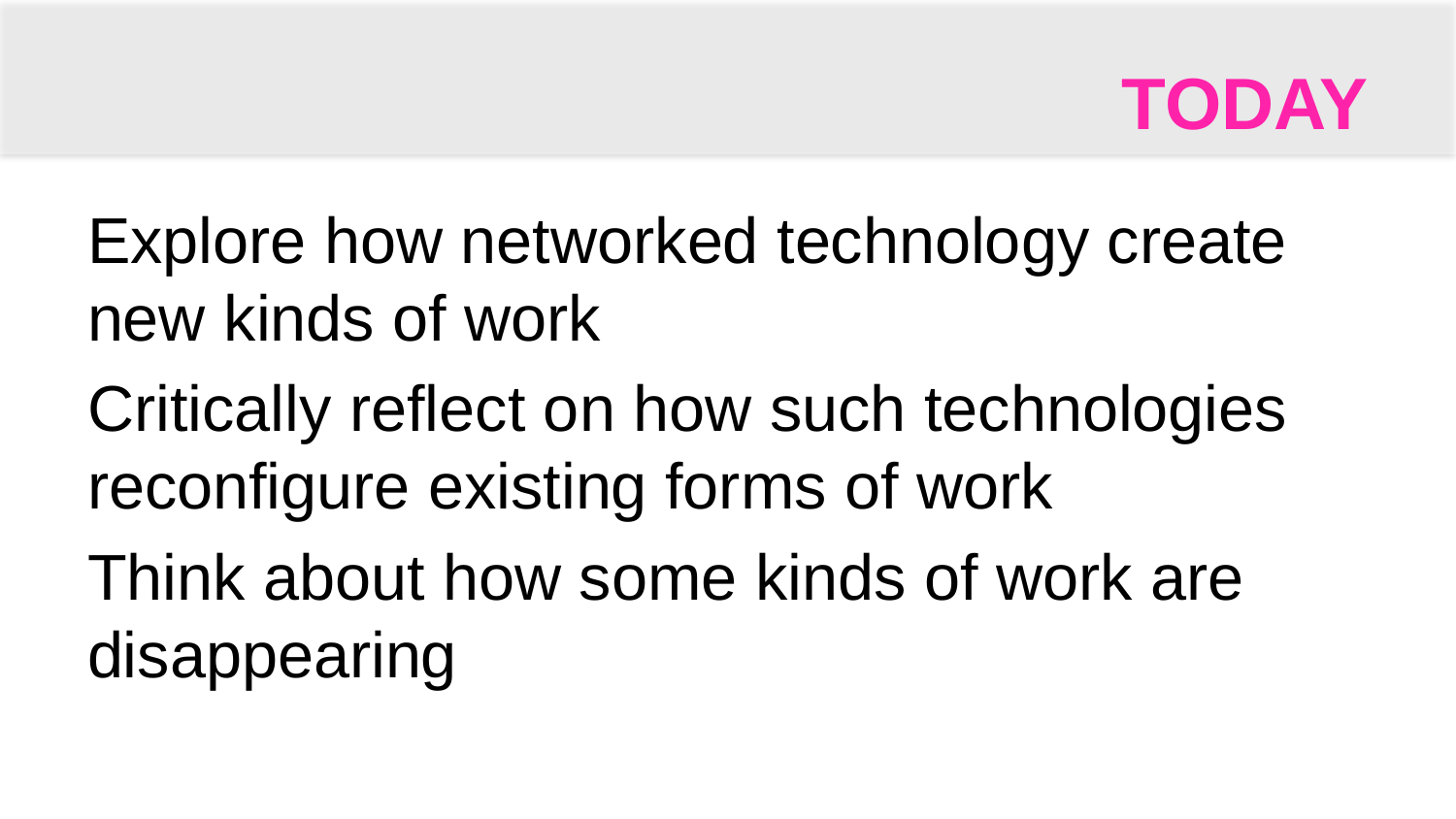

# Today
Explore how networked technology create new kinds of work
Critically reflect on how such technologies reconfigure existing forms of work
Think about how some kinds of work are disappearing